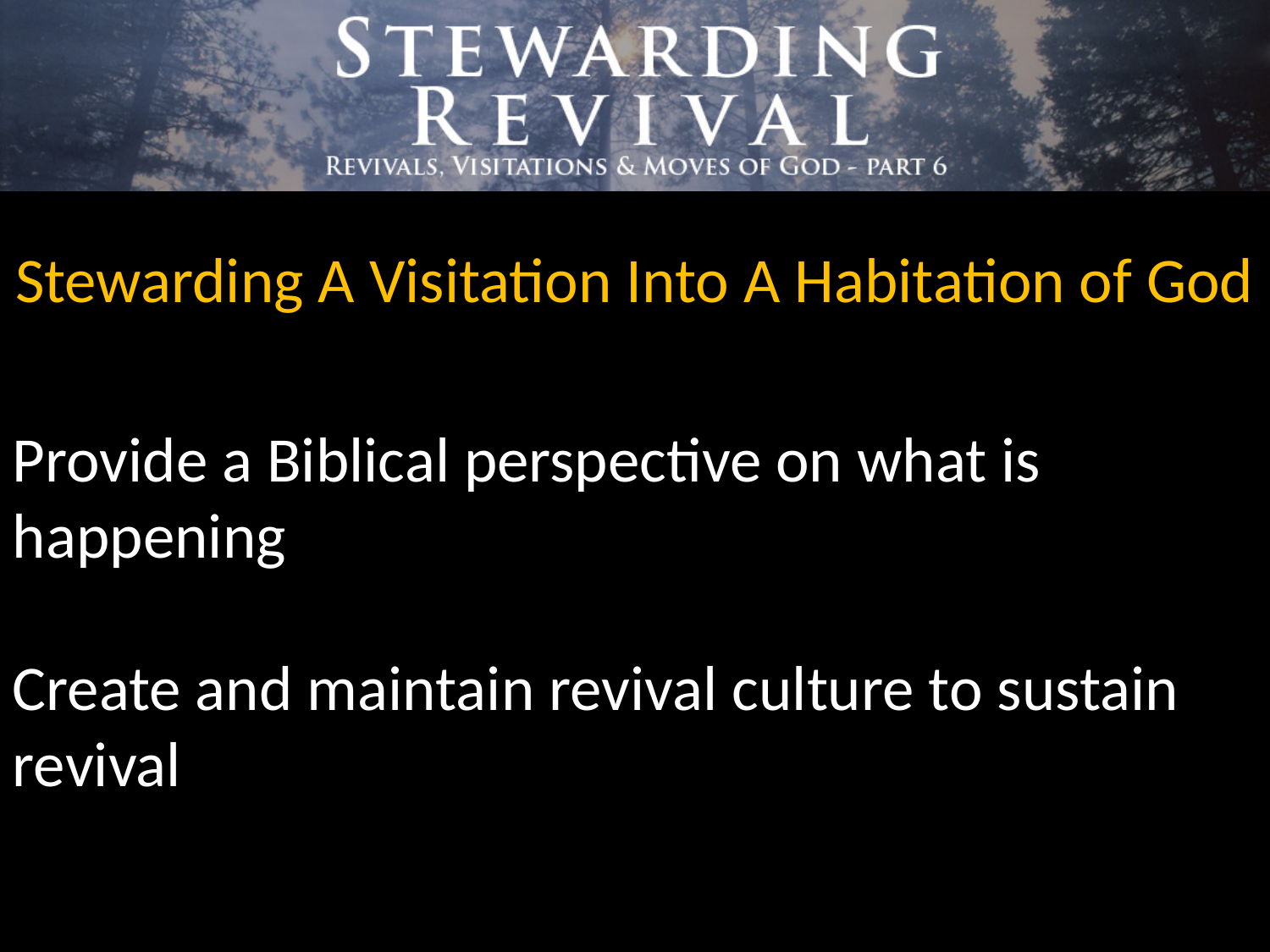

Stewarding A Visitation Into A Habitation of God
Provide a Biblical perspective on what is happening

Create and maintain revival culture to sustain revival